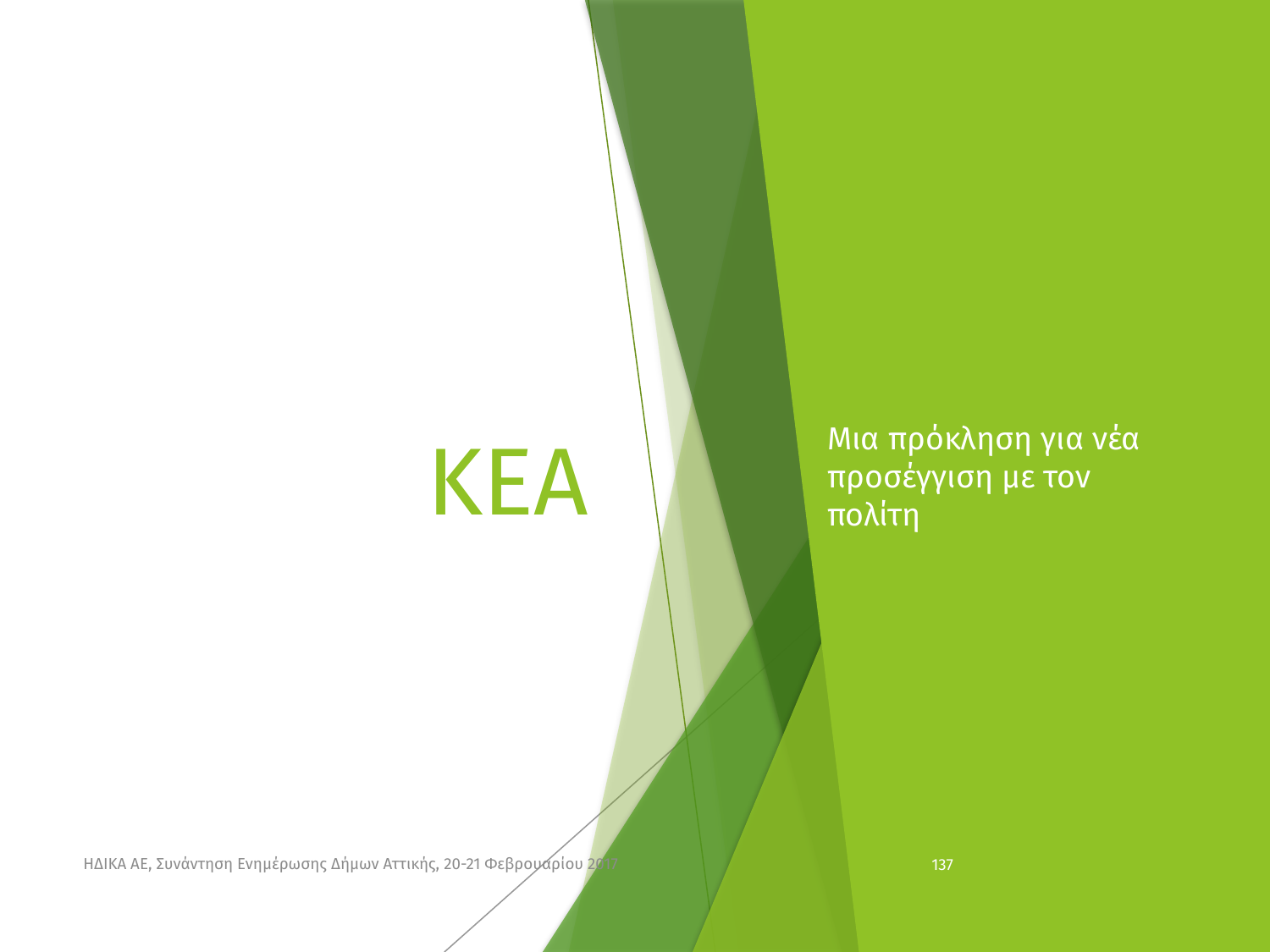

# ΚΕΑ
Μια πρόκληση για νέα προσέγγιση με τον πολίτη
ΗΔΙΚΑ ΑΕ, Συνάντηση Ενημέρωσης Δήμων Αττικής, 20-21 Φεβρουαρίου 2017
137